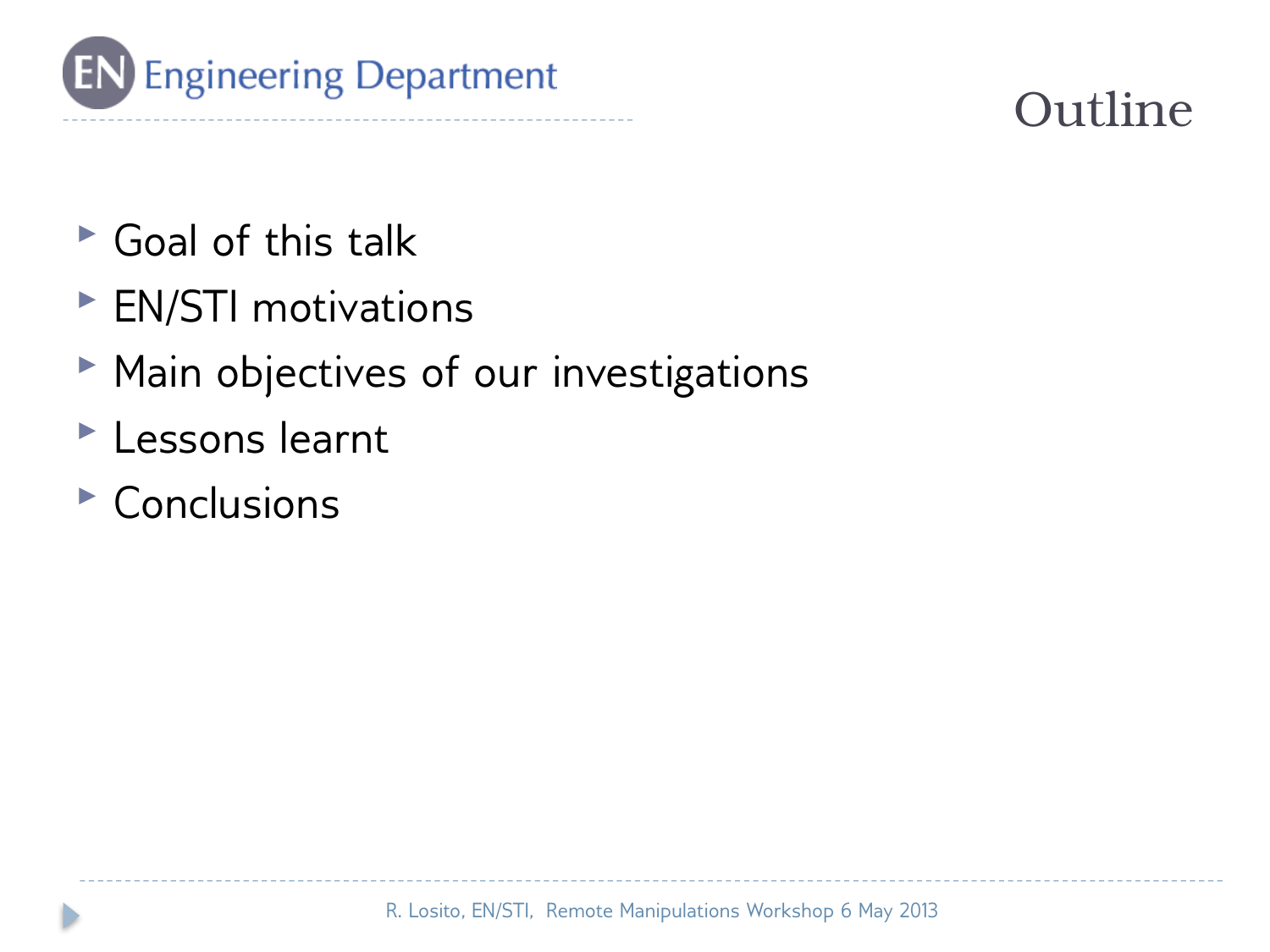

# Outline
Goal of this talk
EN/STI motivations
Main objectives of our investigations
Lessons learnt
Conclusions
R. Losito, EN/STI,  Remote Manipulations Workshop 6 May 2013